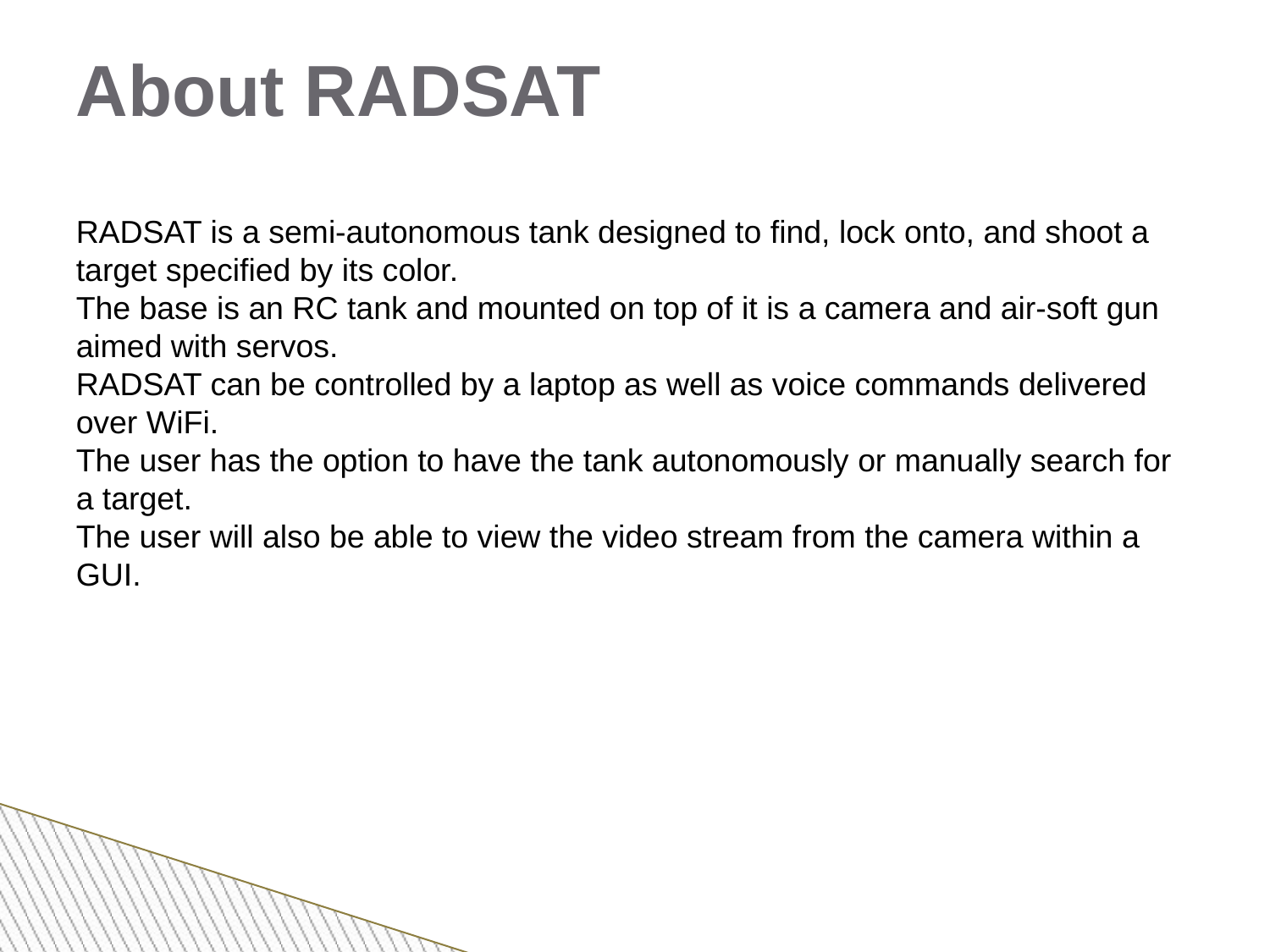

About RADSAT
RADSAT is a semi-autonomous tank designed to find, lock onto, and shoot a target specified by its color.
The base is an RC tank and mounted on top of it is a camera and air-soft gun aimed with servos.
RADSAT can be controlled by a laptop as well as voice commands delivered over WiFi.
The user has the option to have the tank autonomously or manually search for a target.
The user will also be able to view the video stream from the camera within a GUI.